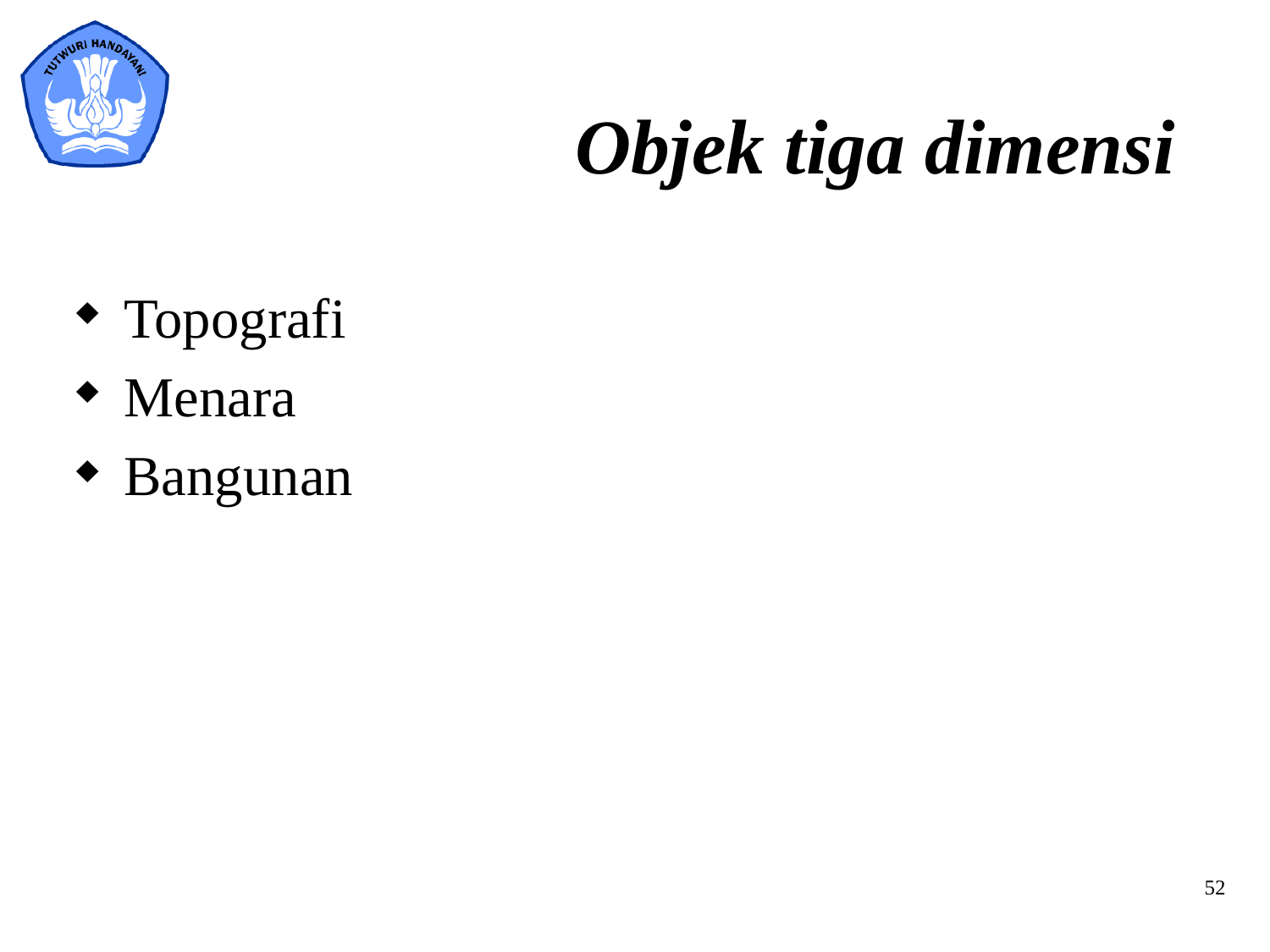

# Objek tiga dimensi
Topografi
Menara
Bangunan
52